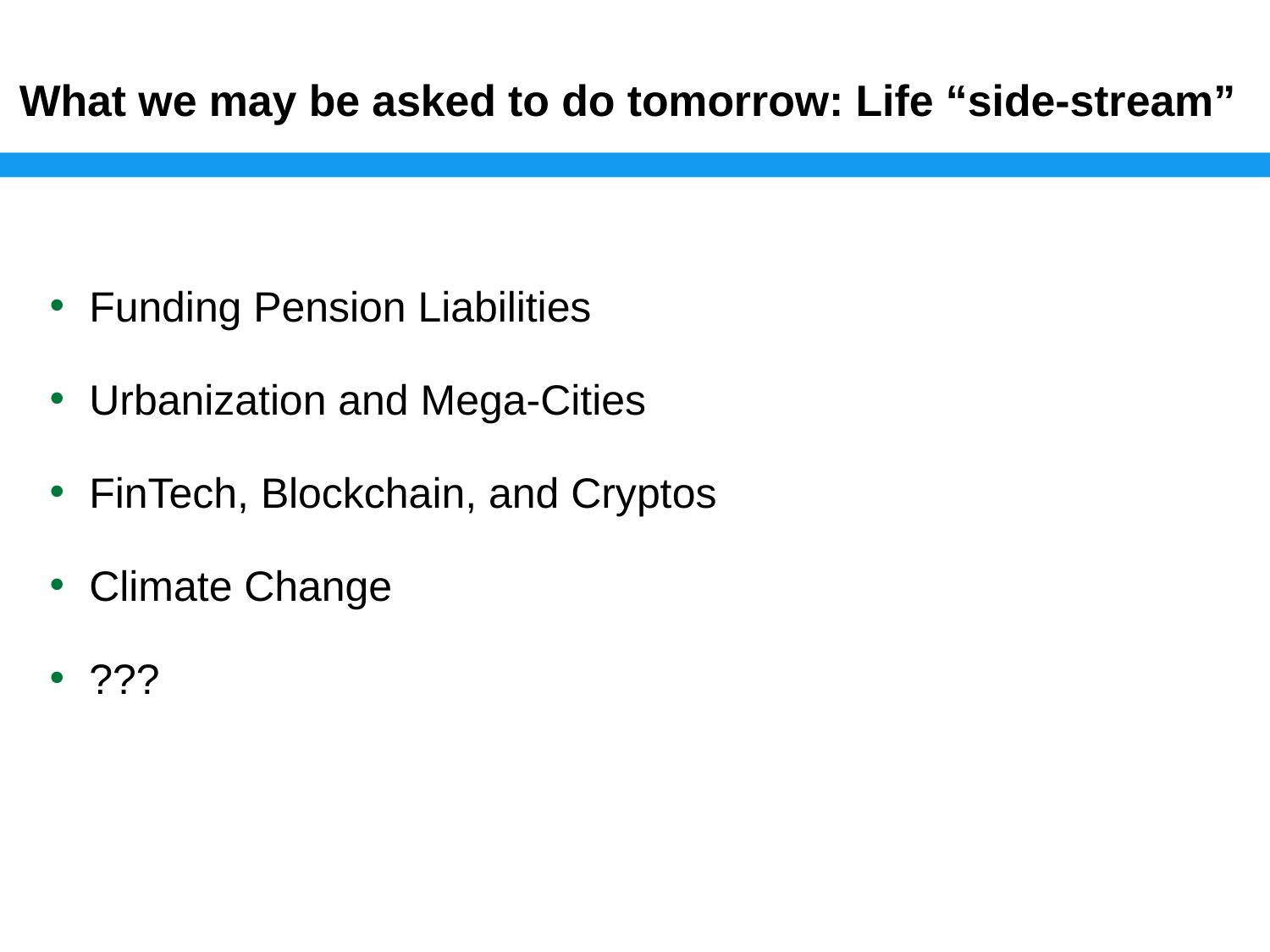

# What we may be asked to do tomorrow: Life “side-stream”
Funding Pension Liabilities
Urbanization and Mega-Cities
FinTech, Blockchain, and Cryptos
Climate Change
???